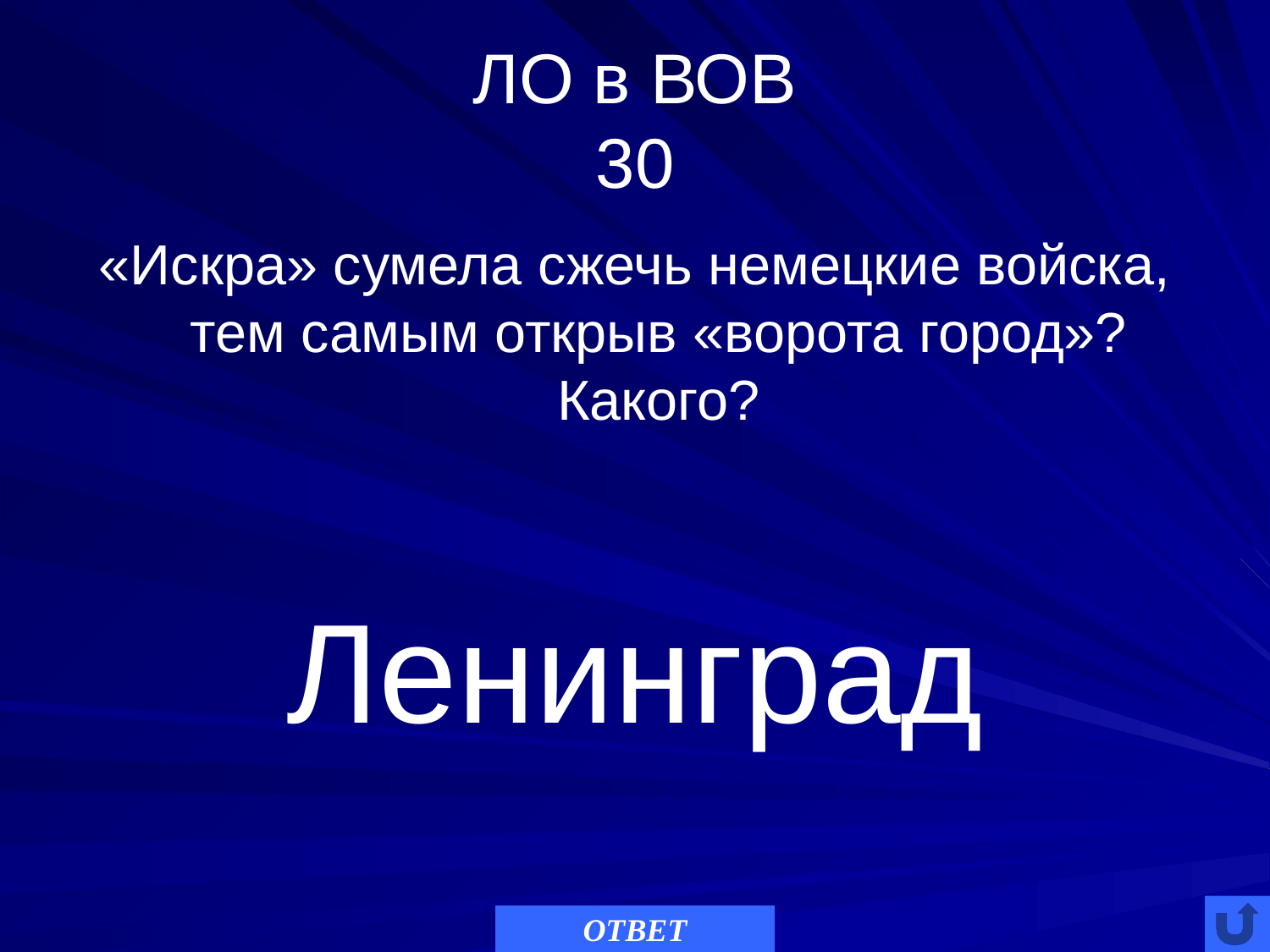

# ЛО в ВОВ 30
«Искра» сумела сжечь немецкие войска, тем самым открыв «ворота город»? Какого?

Ленинград

ОТВЕТ